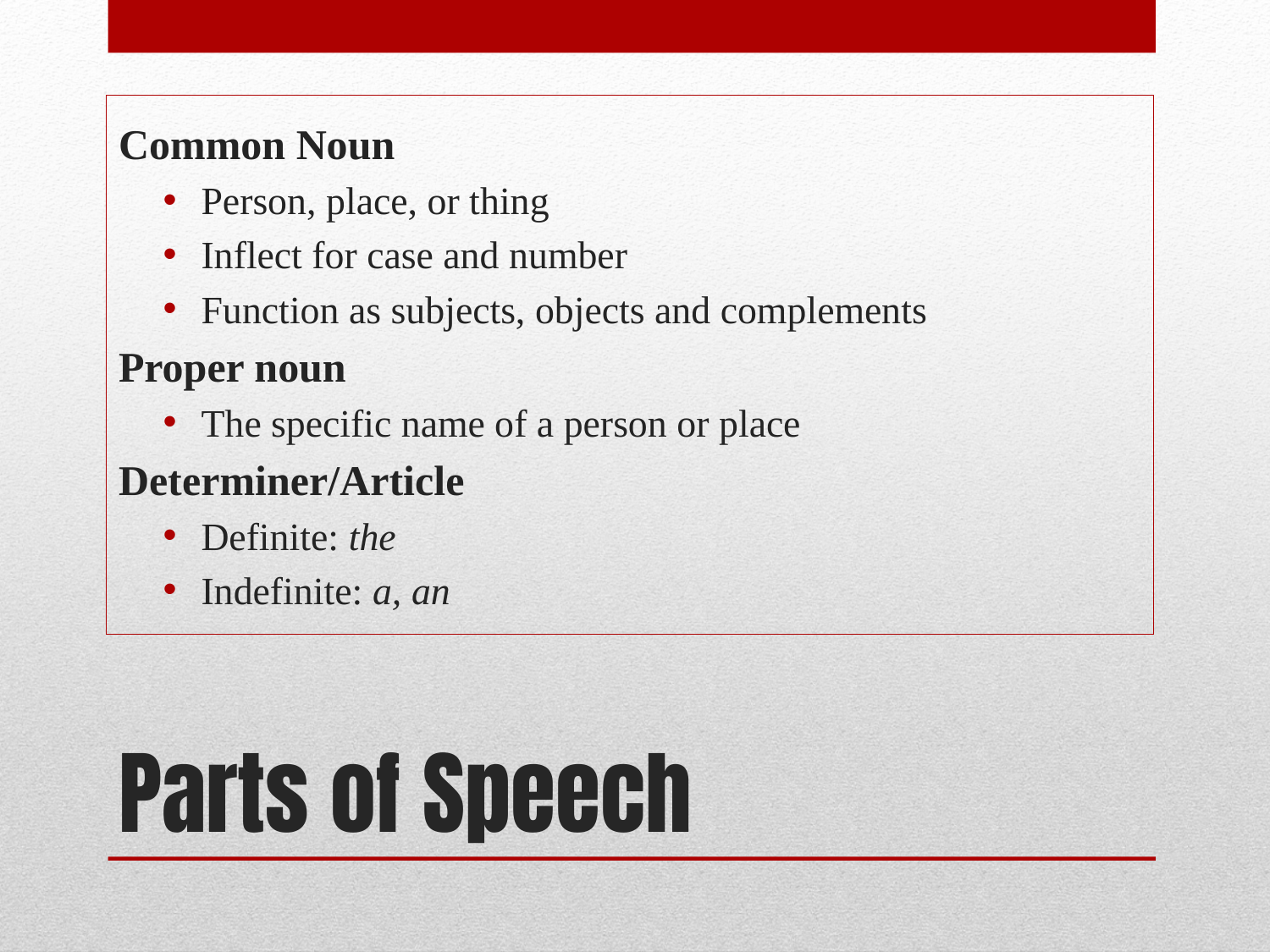

Common Noun
Person, place, or thing
Inflect for case and number
Function as subjects, objects and complements
Proper noun
The specific name of a person or place
Determiner/Article
Definite: the
Indefinite: a, an
# Parts of Speech